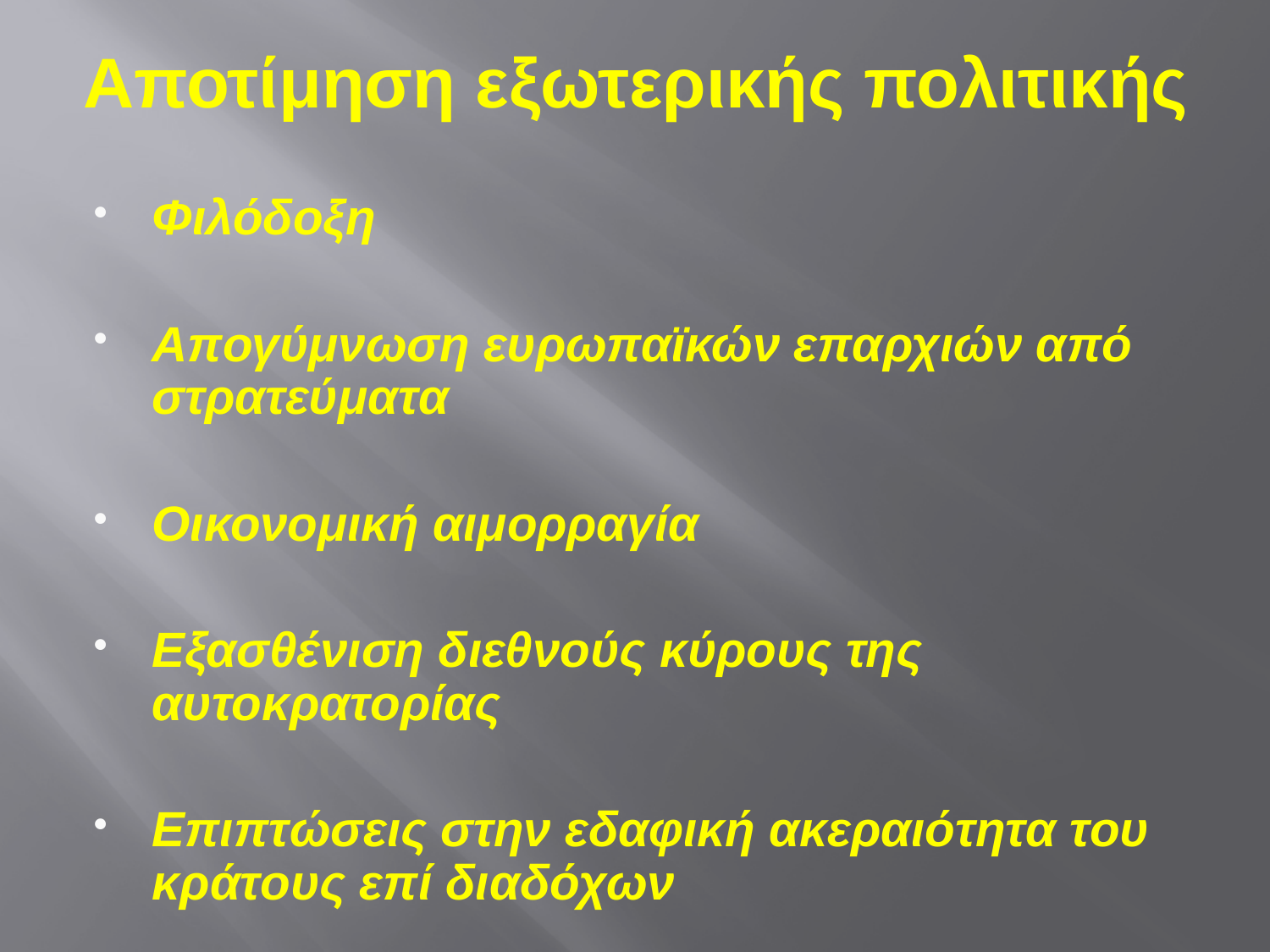

# Αποτίμηση εξωτερικής πολιτικής
Φιλόδοξη

Απογύμνωση ευρωπαϊκών επαρχιών από στρατεύματα

Οικονομική αιμορραγία

Εξασθένιση διεθνούς κύρους της αυτοκρατορίας

Επιπτώσεις στην εδαφική ακεραιότητα του κράτους επί διαδόχων